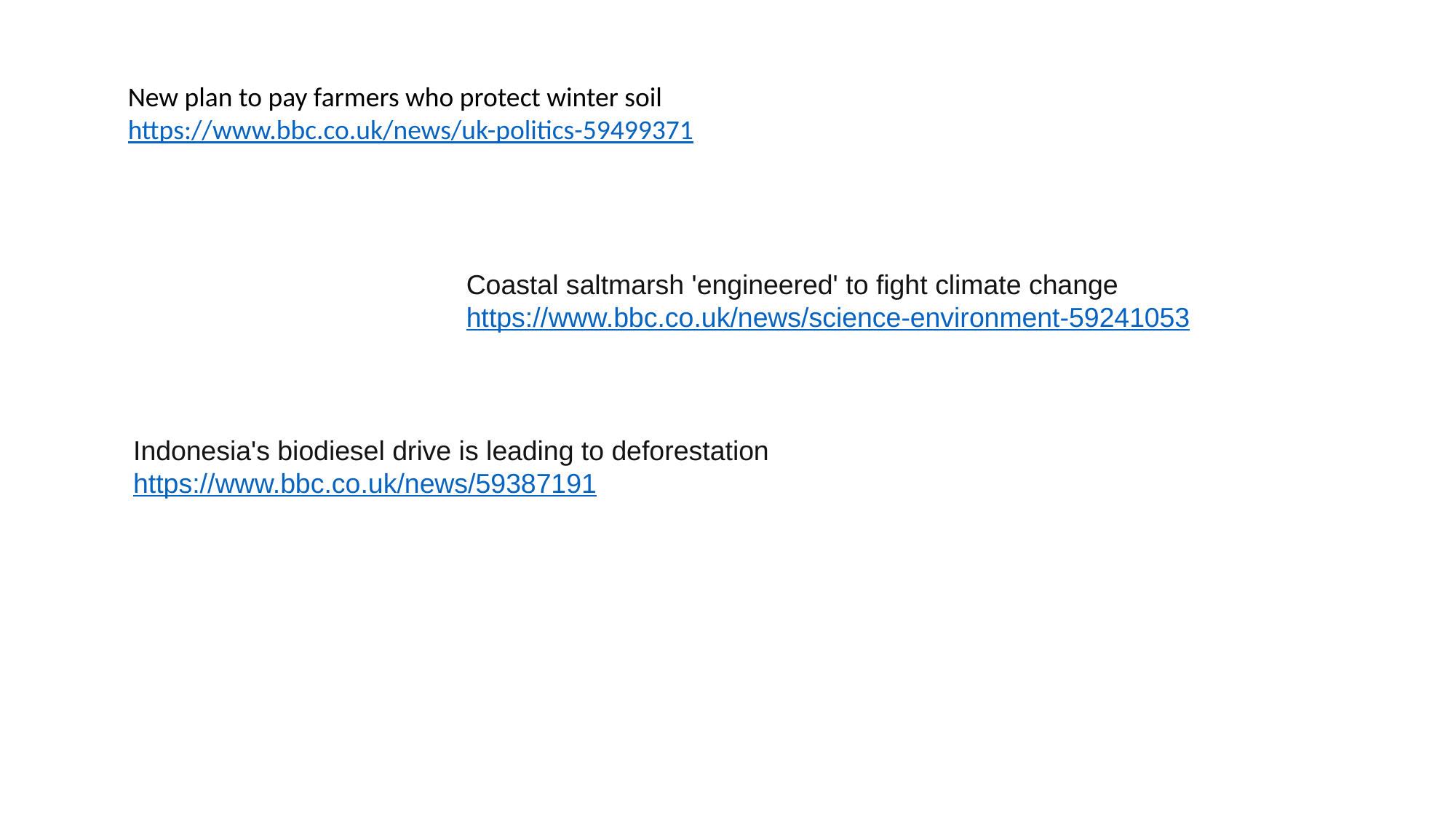

New plan to pay farmers who protect winter soil
https://www.bbc.co.uk/news/uk-politics-59499371

Coastal saltmarsh 'engineered' to fight climate change
https://www.bbc.co.uk/news/science-environment-59241053

Indonesia's biodiesel drive is leading to deforestation
https://www.bbc.co.uk/news/59387191